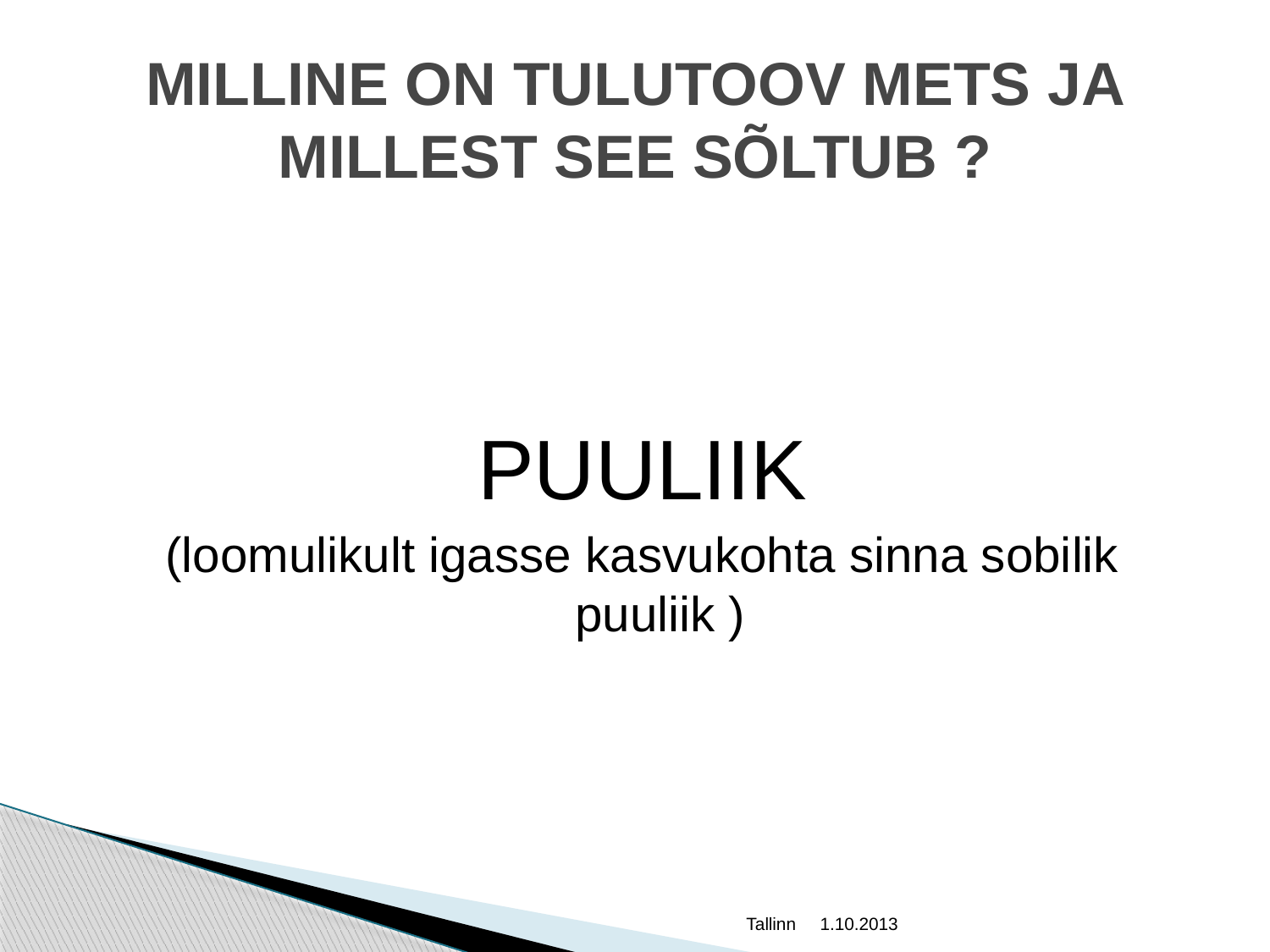

# MILLINE ON TULUTOOV METS JA MILLEST SEE SÕLTUB ?
PUULIIK
(loomulikult igasse kasvukohta sinna sobilik puuliik )
Tallinn     1.10.2013